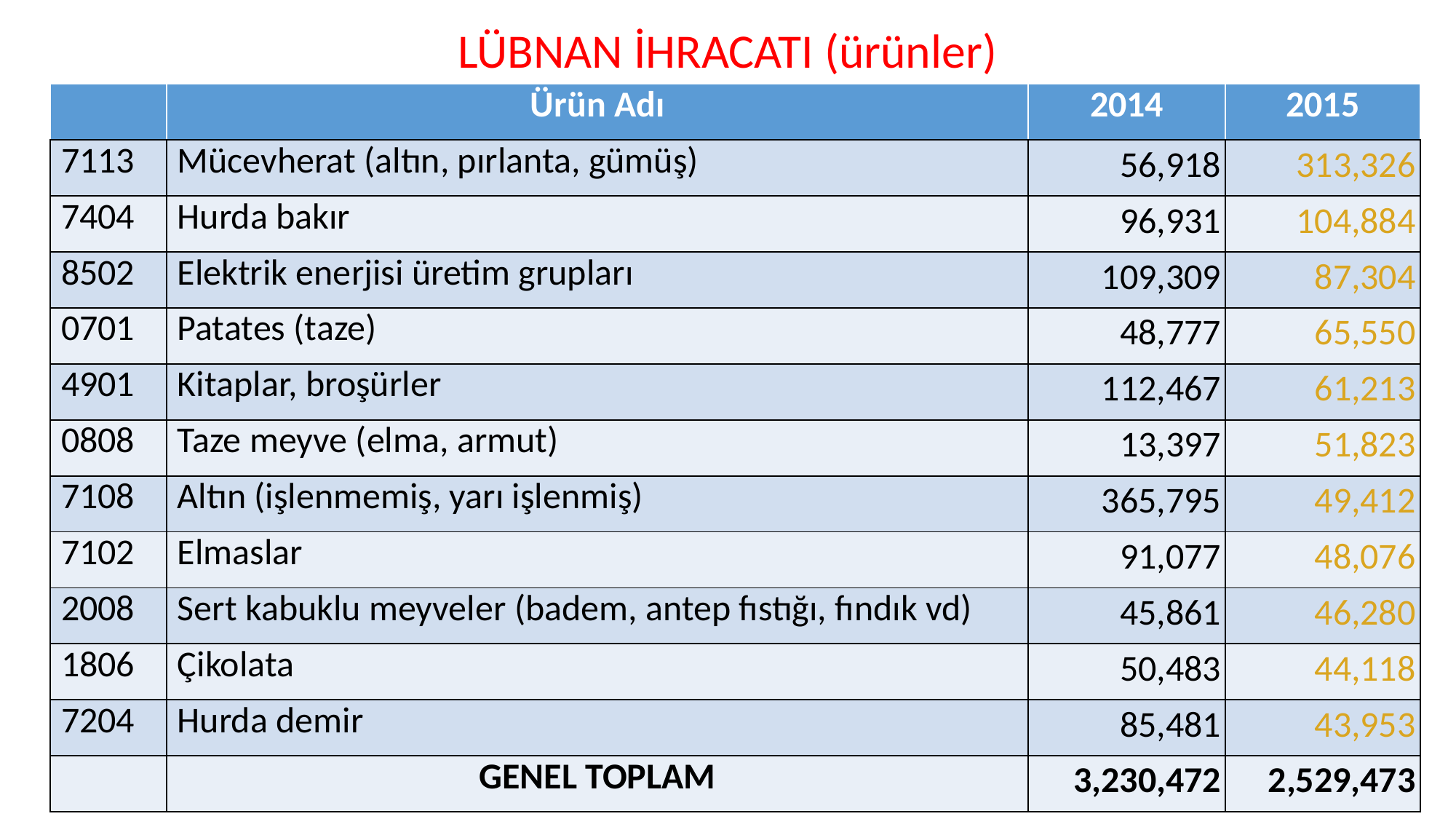

# LÜBNAN İHRACATI (ürünler)
|  | Ürün Adı | 2014 | 2015 |
| --- | --- | --- | --- |
| 7113 | Mücevherat (altın, pırlanta, gümüş) | 56,918 | 313,326 |
| 7404 | Hurda bakır | 96,931 | 104,884 |
| 8502 | Elektrik enerjisi üretim grupları | 109,309 | 87,304 |
| 0701 | Patates (taze) | 48,777 | 65,550 |
| 4901 | Kitaplar, broşürler | 112,467 | 61,213 |
| 0808 | Taze meyve (elma, armut) | 13,397 | 51,823 |
| 7108 | Altın (işlenmemiş, yarı işlenmiş) | 365,795 | 49,412 |
| 7102 | Elmaslar | 91,077 | 48,076 |
| 2008 | Sert kabuklu meyveler (badem, antep fıstığı, fındık vd) | 45,861 | 46,280 |
| 1806 | Çikolata | 50,483 | 44,118 |
| 7204 | Hurda demir | 85,481 | 43,953 |
|  | GENEL TOPLAM | 3,230,472 | 2,529,473 |